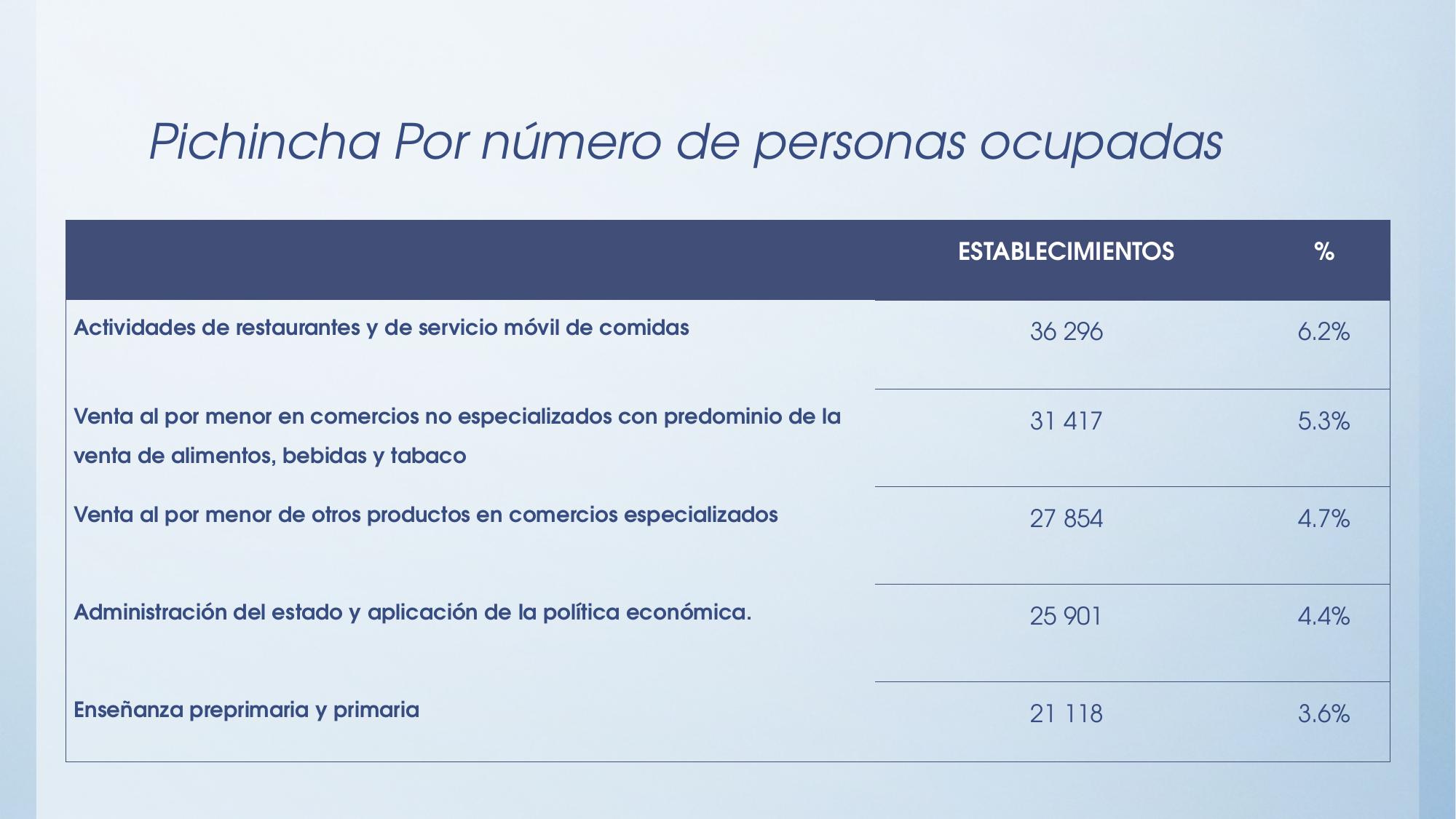

# Pichincha Por número de personas ocupadas
|  | ESTABLECIMIENTOS | % |
| --- | --- | --- |
| Actividades de restaurantes y de servicio móvil de comidas | 36 296 | 6.2% |
| Venta al por menor en comercios no especializados con predominio de la venta de alimentos, bebidas y tabaco | 31 417 | 5.3% |
| Venta al por menor de otros productos en comercios especializados | 27 854 | 4.7% |
| Administración del estado y aplicación de la política económica. | 25 901 | 4.4% |
| Enseñanza preprimaria y primaria | 21 118 | 3.6% |